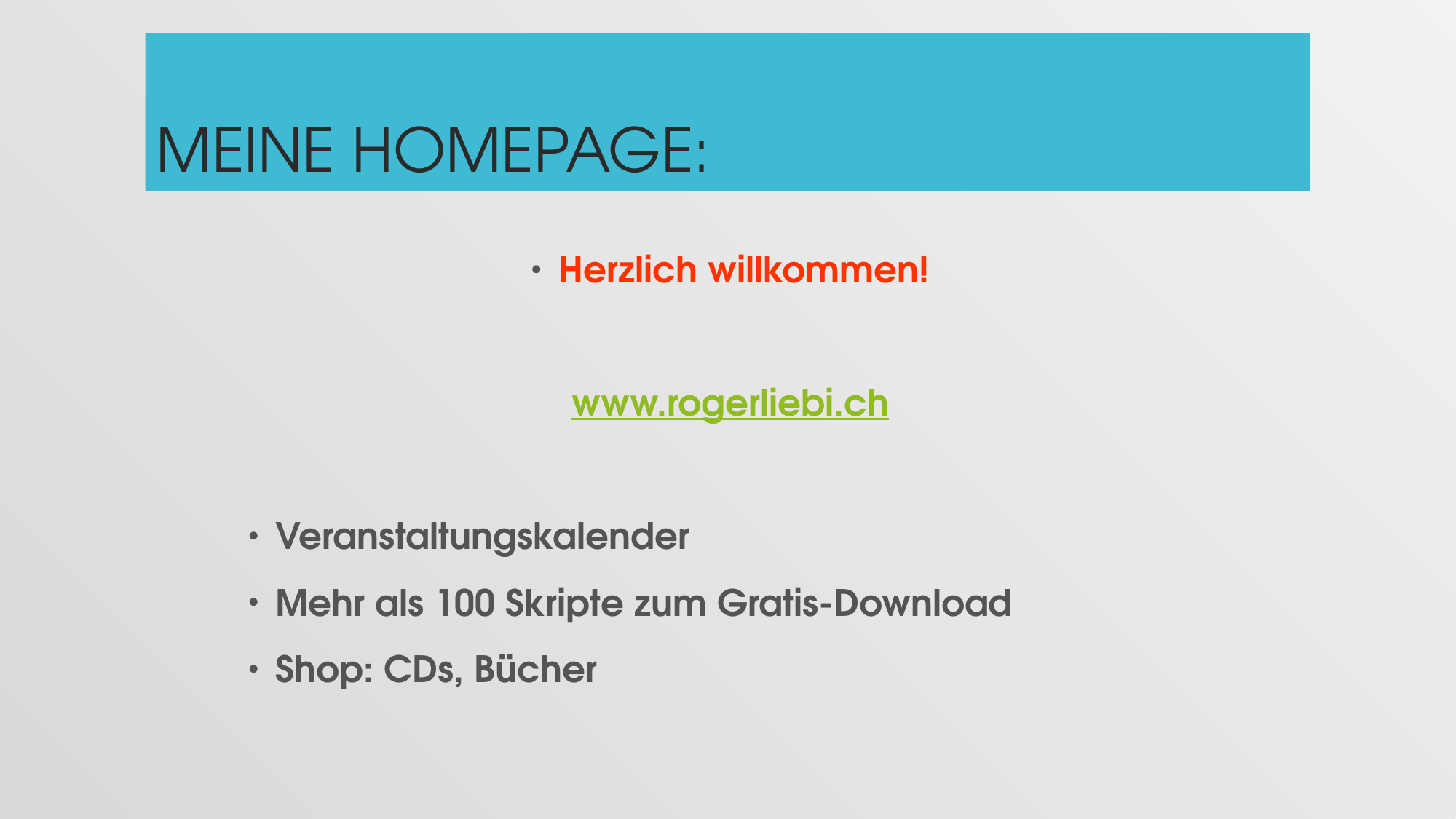

# Meine Homepage:
Herzlich willkommen!

www.rogerliebi.ch

Veranstaltungskalender
Mehr als 100 Skripte zum Gratis-Download
Shop: CDs, Bücher